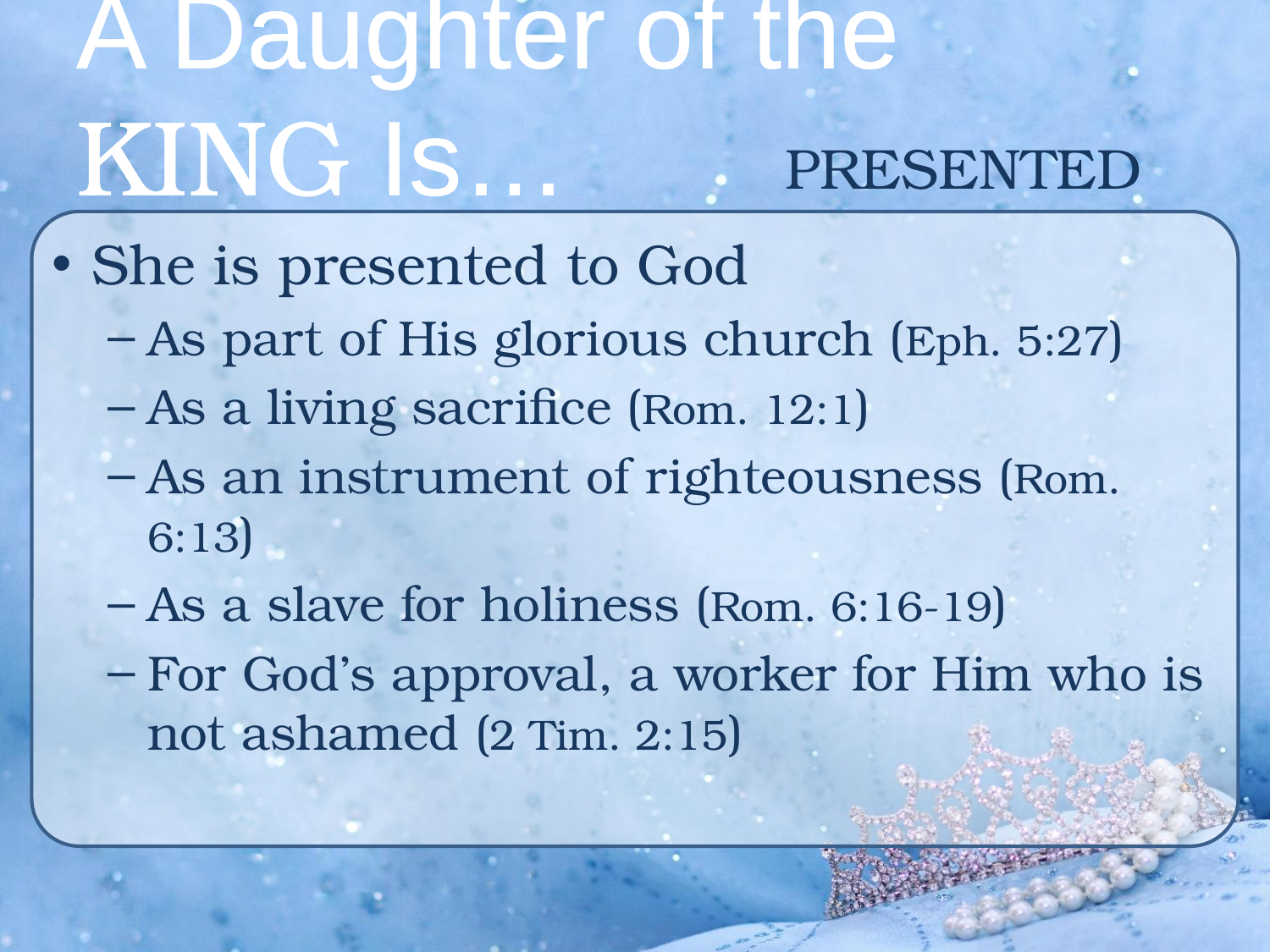

# A Daughter of the KING Is…
PRESENTED
She is presented to God
As part of His glorious church (Eph. 5:27)
As a living sacrifice (Rom. 12:1)
As an instrument of righteousness (Rom. 6:13)
As a slave for holiness (Rom. 6:16-19)
For God’s approval, a worker for Him who is not ashamed (2 Tim. 2:15)